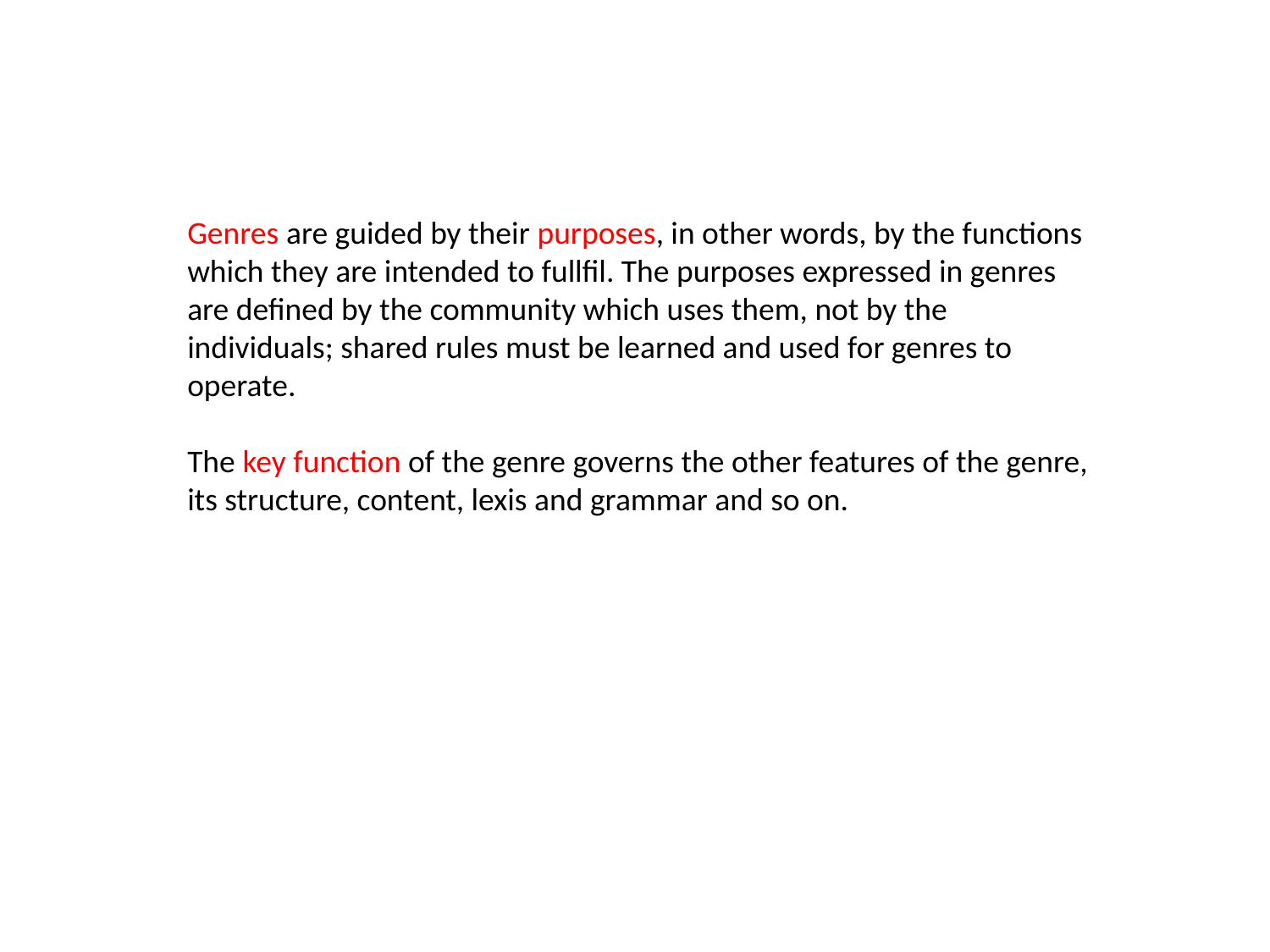

Genres are guided by their purposes, in other words, by the functions which they are intended to fullfil. The purposes expressed in genres are defined by the community which uses them, not by the individuals; shared rules must be learned and used for genres to operate.

The key function of the genre governs the other features of the genre, its structure, content, lexis and grammar and so on.